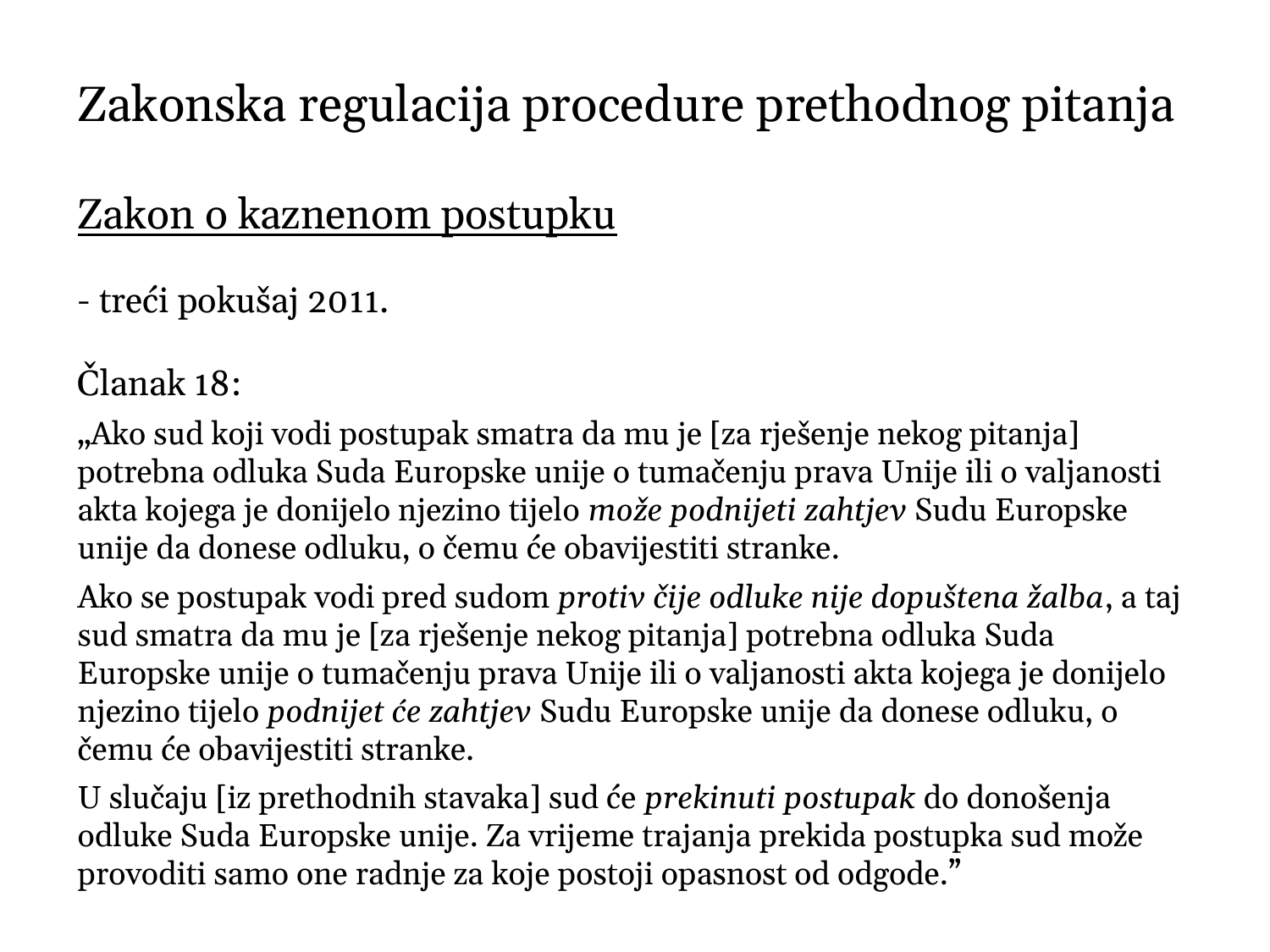

Zakonska regulacija procedure prethodnog pitanja

Zakon o kaznenom postupku

- treći pokušaj 2011.

Članak 18:
„Ako sud koji vodi postupak smatra da mu je [za rješenje nekog pitanja] potrebna odluka Suda Europske unije o tumačenju prava Unije ili o valjanosti akta kojega je donijelo njezino tijelo može podnijeti zahtjev Sudu Europske unije da donese odluku, o čemu će obavijestiti stranke.
Ako se postupak vodi pred sudom protiv čije odluke nije dopuštena žalba, a taj sud smatra da mu je [za rješenje nekog pitanja] potrebna odluka Suda Europske unije o tumačenju prava Unije ili o valjanosti akta kojega je donijelo njezino tijelo podnijet će zahtjev Sudu Europske unije da donese odluku, o čemu će obavijestiti stranke.
U slučaju [iz prethodnih stavaka] sud će prekinuti postupak do donošenja odluke Suda Europske unije. Za vrijeme trajanja prekida postupka sud može provoditi samo one radnje za koje postoji opasnost od odgode.”